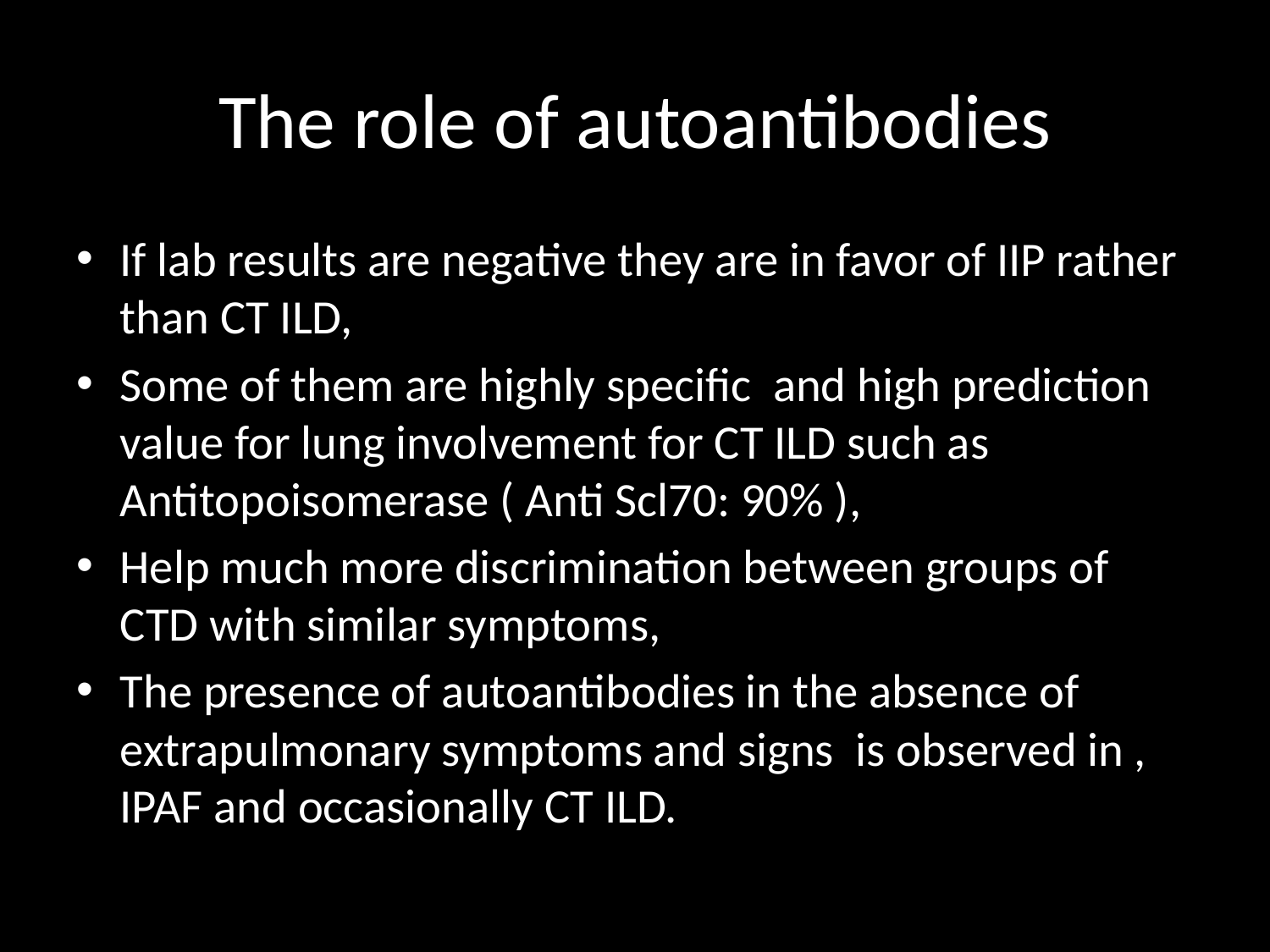

# The role of autoantibodies
If lab results are negative they are in favor of IIP rather  than CT ILD,
Some of them are highly specific  and high prediction  value for lung involvement for CT ILD such as Antitopoisomerase ( Anti Scl70: 90% ),
Help much more discrimination between groups of CTD with similar symptoms,
The presence of autoantibodies in the absence of extrapulmonary symptoms and signs  is observed in , IPAF and occasionally CT ILD.